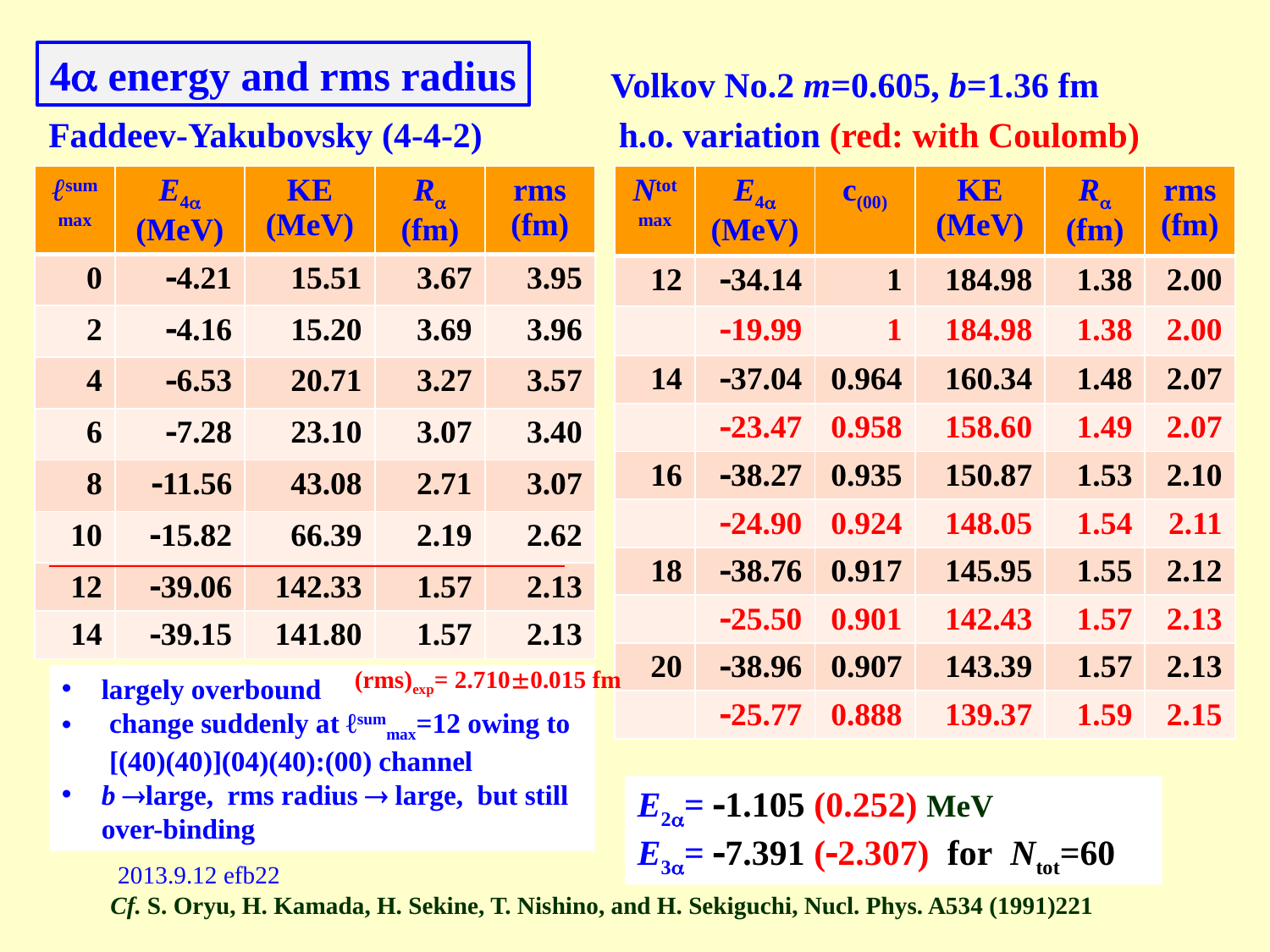

4α energy and rms radius
Volkov No.2 m=0.605, b=1.36 fm
Faddeev-Yakubovsky (4-4-2)
h.o. variation (red: with Coulomb)
| ℓsum max | E4α (MeV) | KE (MeV) | Rα (fm) | rms (fm) |
| --- | --- | --- | --- | --- |
| 0 | −4.21 | 15.51 | 3.67 | 3.95 |
| 2 | −4.16 | 15.20 | 3.69 | 3.96 |
| 4 | −6.53 | 20.71 | 3.27 | 3.57 |
| 6 | −7.28 | 23.10 | 3.07 | 3.40 |
| 8 | −11.56 | 43.08 | 2.71 | 3.07 |
| 10 | −15.82 | 66.39 | 2.19 | 2.62 |
| 12 | −39.06 | 142.33 | 1.57 | 2.13 |
| 14 | −39.15 | 141.80 | 1.57 | 2.13 |
| Ntot max | E4α (MeV) | c(00) | KE (MeV) | Rα (fm) | rms (fm) |
| --- | --- | --- | --- | --- | --- |
| 12 | −34.14 | 1 | 184.98 | 1.38 | 2.00 |
|  | −19.99 | 1 | 184.98 | 1.38 | 2.00 |
| 14 | −37.04 | 0.964 | 160.34 | 1.48 | 2.07 |
|  | −23.47 | 0.958 | 158.60 | 1.49 | 2.07 |
| 16 | −38.27 | 0.935 | 150.87 | 1.53 | 2.10 |
|  | −24.90 | 0.924 | 148.05 | 1.54 | 2.11 |
| 18 | −38.76 | 0.917 | 145.95 | 1.55 | 2.12 |
|  | −25.50 | 0.901 | 142.43 | 1.57 | 2.13 |
| 20 | −38.96 | 0.907 | 143.39 | 1.57 | 2.13 |
|  | −25.77 | 0.888 | 139.37 | 1.59 | 2.15 |
(rms)exp= 2.710±0.015 fm
largely overbound
change suddenly at ℓsummax=12 owing to [(40)(40)](04)(40):(00) channel
b →large,  rms radius → large,  but still over-binding
E2α= −1.105 (0.252) MeV
E3α= −7.391 (−2.307)  for  Ntot=60
Cf. S. Oryu, H. Kamada, H. Sekine, T. Nishino, and H. Sekiguchi, Nucl. Phys. A534 (1991)221